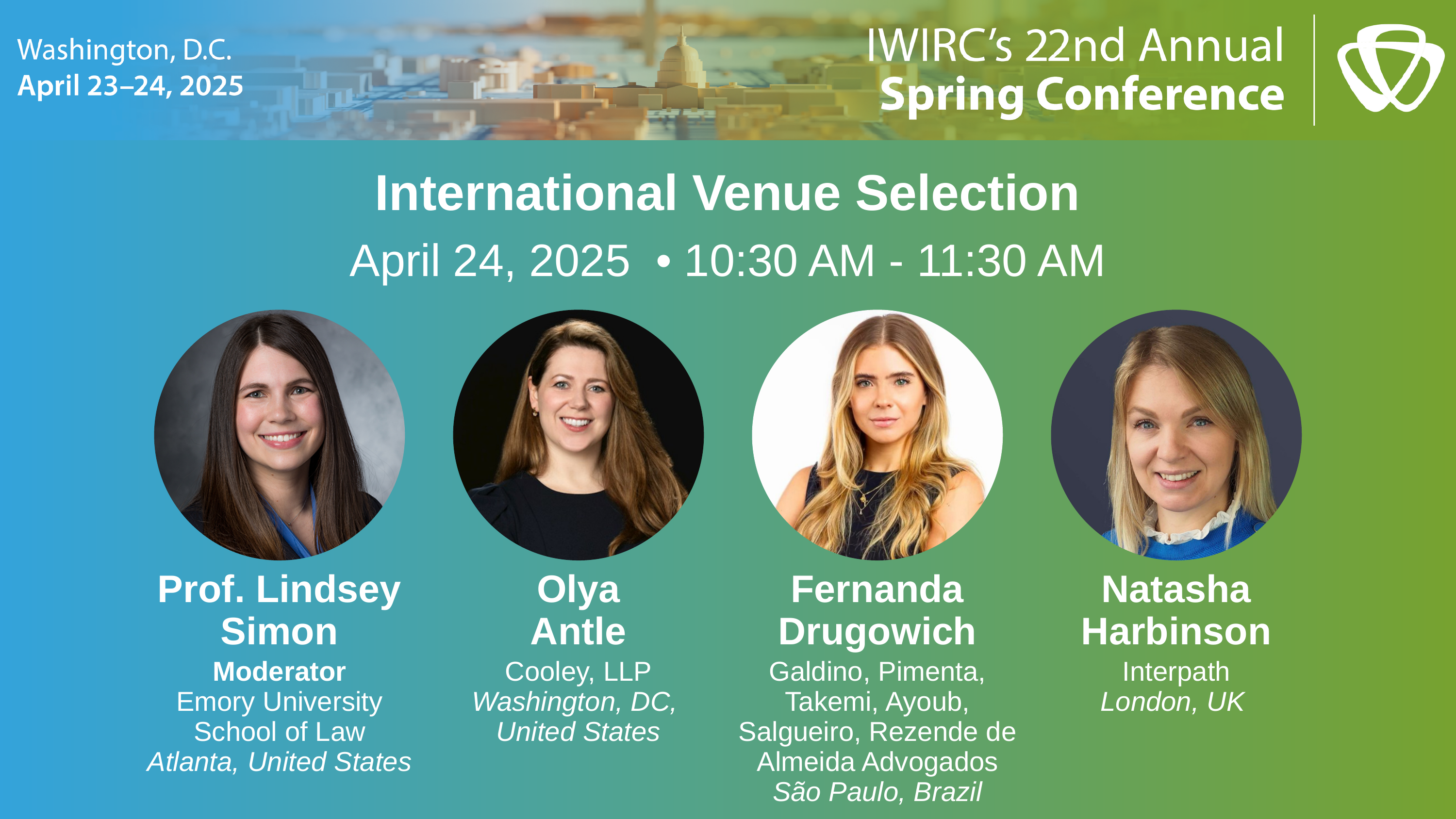

International Venue Selection
April 24, 2025  • 10:30 AM - 11:30 AM

Prof. Lindsey Simon
Olya
Antle
Fernanda Drugowich
Natasha Harbinson
Moderator
Emory University
School of Law
Atlanta, United States
Cooley, LLP
Washington, DC,
United States
Galdino, Pimenta, Takemi, Ayoub, Salgueiro, Rezende de Almeida Advogados
São Paulo, Brazil
Interpath
London, UK